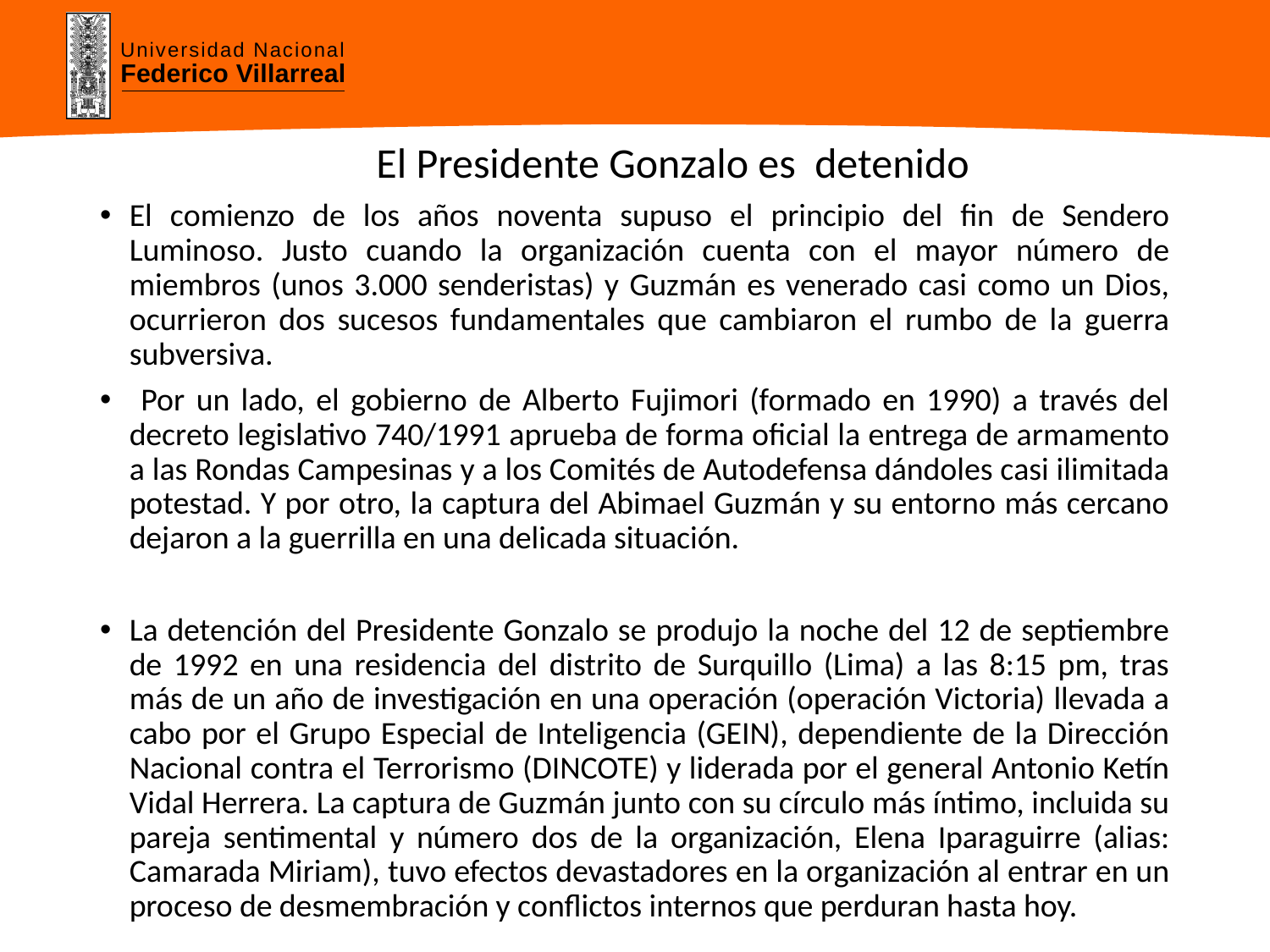

# El Presidente Gonzalo es  detenido
El comienzo de los años noventa supuso el principio del fin de Sendero Luminoso. Justo cuando la organización cuenta con el mayor número de miembros (unos 3.000 senderistas) y Guzmán es venerado casi como un Dios, ocurrieron dos sucesos fundamentales que cambiaron el rumbo de la guerra subversiva.
 Por un lado, el gobierno de Alberto Fujimori (formado en 1990) a través del decreto legislativo 740/1991 aprueba de forma oficial la entrega de armamento a las Rondas Campesinas y a los Comités de Autodefensa dándoles casi ilimitada potestad. Y por otro, la captura del Abimael Guzmán y su entorno más cercano dejaron a la guerrilla en una delicada situación.

La detención del Presidente Gonzalo se produjo la noche del 12 de septiembre de 1992 en una residencia del distrito de Surquillo (Lima) a las 8:15 pm, tras más de un año de investigación en una operación (operación Victoria) llevada a cabo por el Grupo Especial de Inteligencia (GEIN), dependiente de la Dirección Nacional contra el Terrorismo (DINCOTE) y liderada por el general Antonio Ketín Vidal Herrera. La captura de Guzmán junto con su círculo más íntimo, incluida su pareja sentimental y número dos de la organización, Elena Iparaguirre (alias: Camarada Miriam), tuvo efectos devastadores en la organización al entrar en un proceso de desmembración y conflictos internos que perduran hasta hoy.